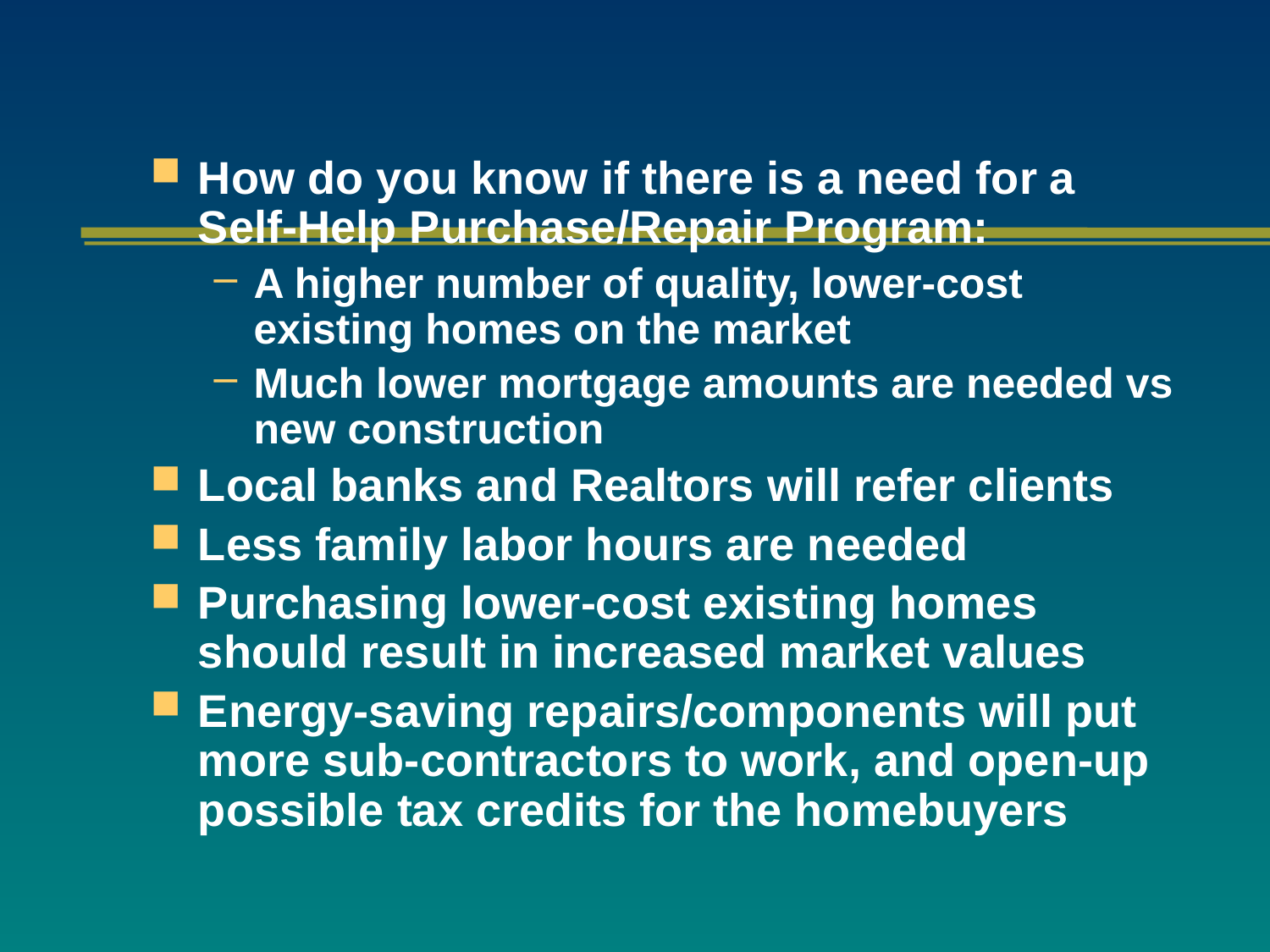

How do you know if there is a need for a Self-Help Purchase/Repair Program:
A higher number of quality, lower-cost existing homes on the market
Much lower mortgage amounts are needed vs new construction
Local banks and Realtors will refer clients
Less family labor hours are needed
Purchasing lower-cost existing homes should result in increased market values
Energy-saving repairs/components will put more sub-contractors to work, and open-up possible tax credits for the homebuyers